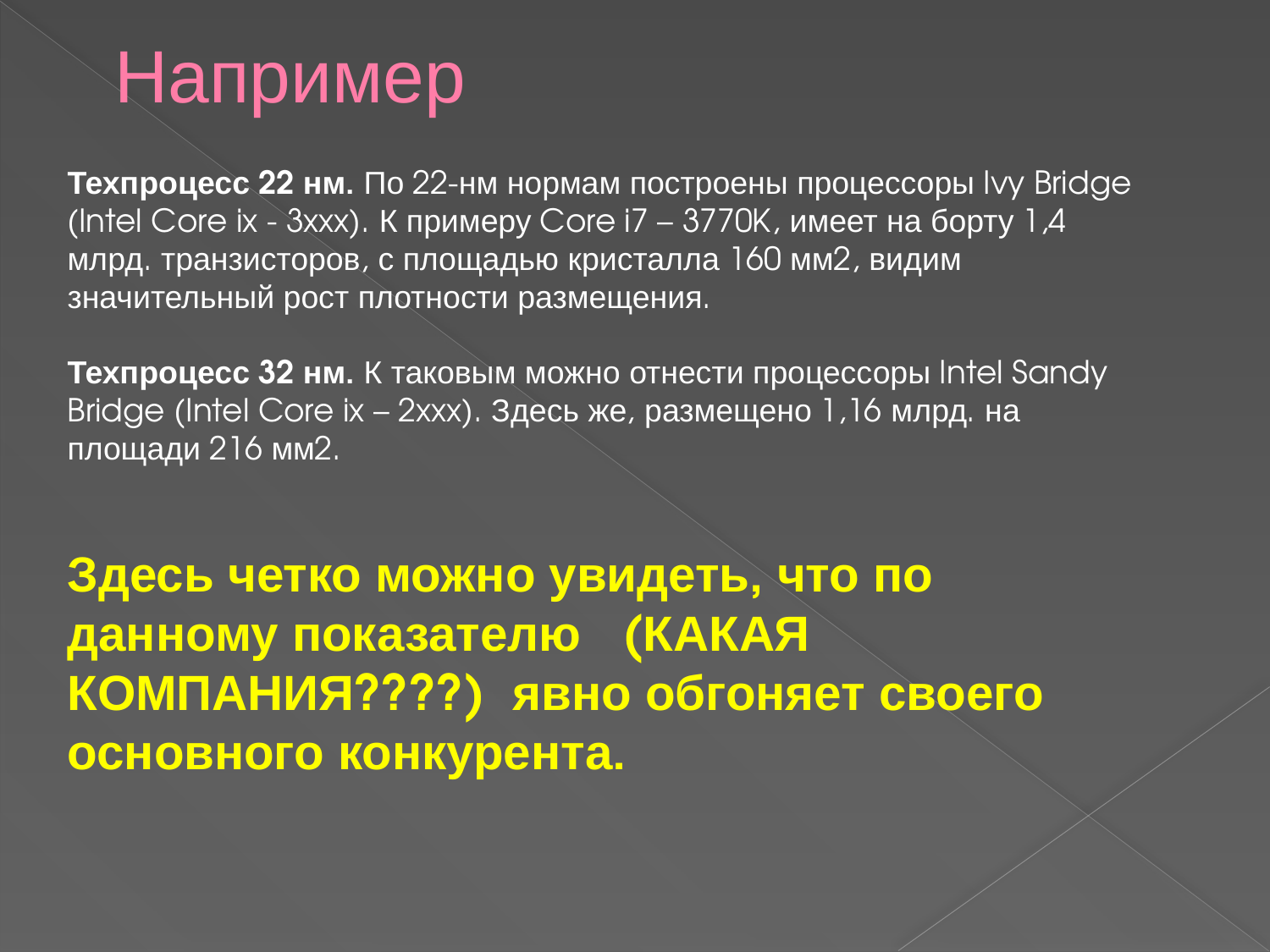

# Например
Техпроцесс 22 нм. По 22-нм нормам построены процессоры Ivy Bridge (Intel Core ix - 3xxx). К примеру Core i7 – 3770K, имеет на борту 1,4 млрд. транзисторов, с площадью кристалла 160 мм2, видим значительный рост плотности размещения.
Техпроцесс 32 нм. К таковым можно отнести процессоры Intel Sandy Bridge (Intel Core ix – 2xxx). Здесь же, размещено 1,16 млрд. на площади 216 мм2.

Здесь четко можно увидеть, что по данному показателю   (КАКАЯ КОМПАНИЯ????)  явно обгоняет своего основного конкурента.